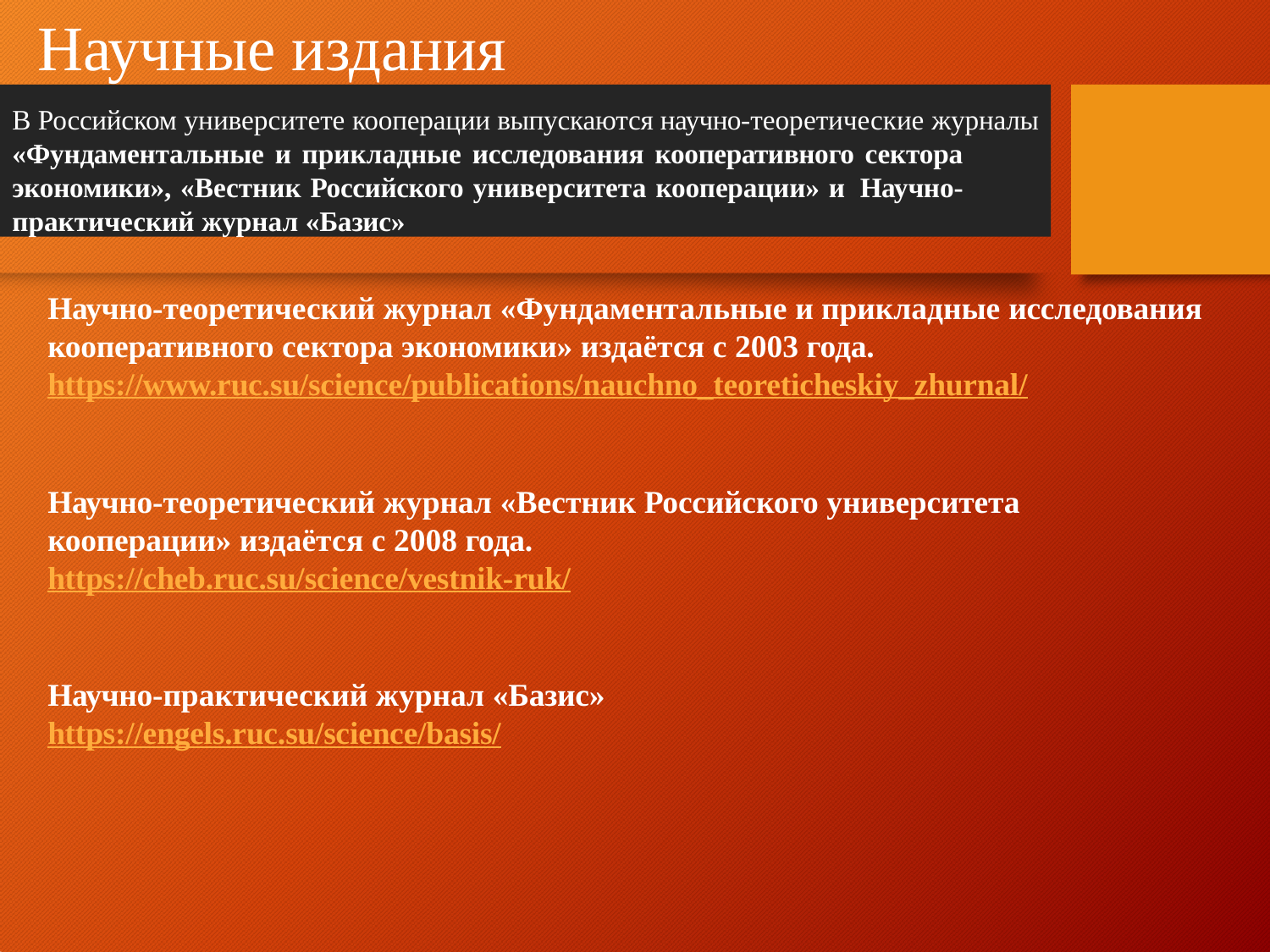

# Научные издания
В Российском университете кооперации выпускаются научно-теоретические журналы
«Фундаментальные и прикладные исследования кооперативного сектора экономики», «Вестник Российского университета кооперации» и Научно- практический журнал «Базис»

Научно-теоретический журнал «Фундаментальные и прикладные исследования кооперативного сектора экономики» издаётся с 2003 года. https://www.ruc.su/science/publications/nauchno_teoreticheskiy_zhurnal/

Научно-теоретический журнал «Вестник Российского университета
кооперации» издаётся с 2008 года. https://cheb.ruc.su/science/vestnik-ruk/

Научно-практический журнал «Базис» https://engels.ruc.su/science/basis/